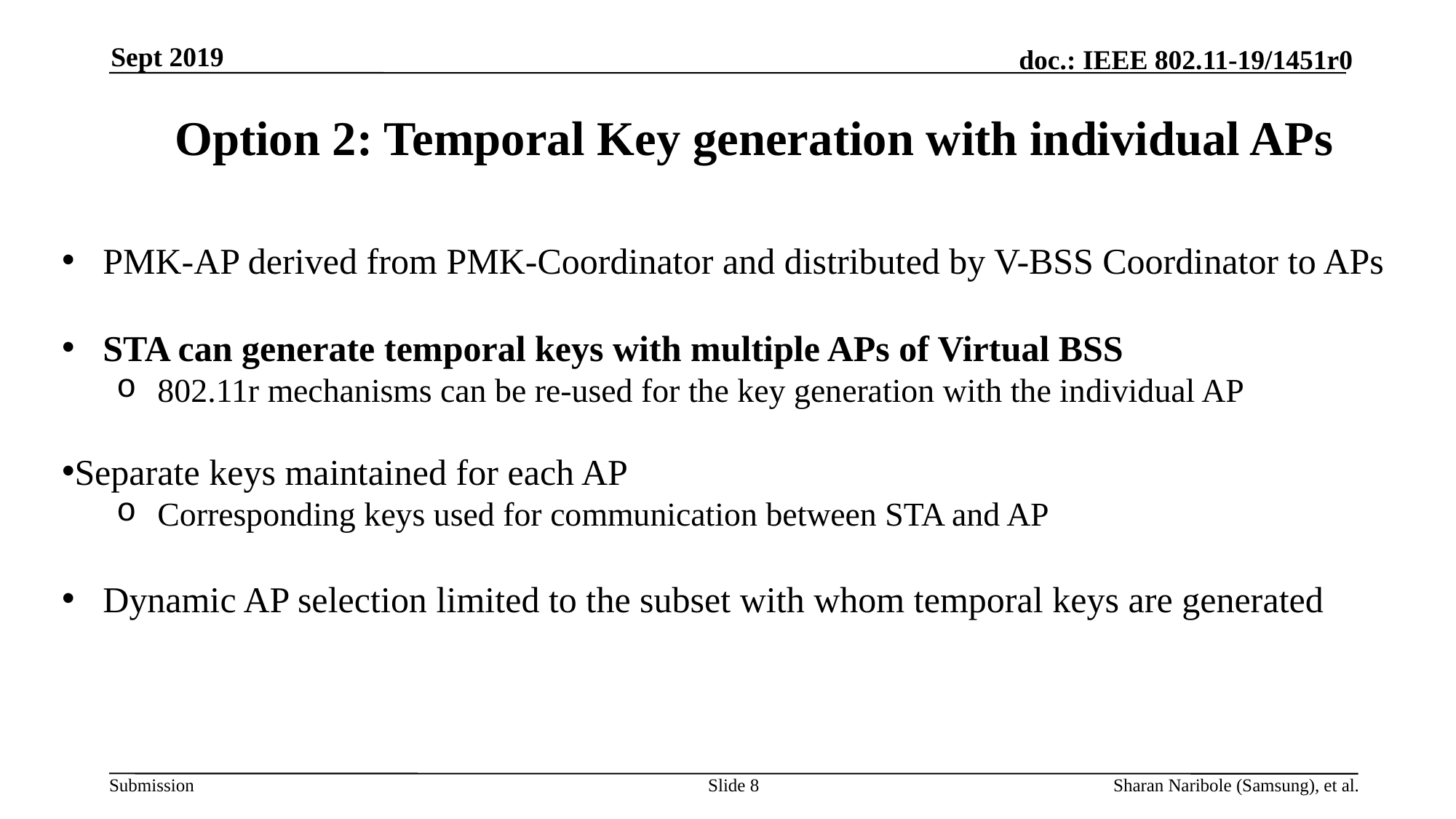

Sept 2019
# Option 2: Temporal Key generation with individual APs
PMK-AP derived from PMK-Coordinator and distributed by V-BSS Coordinator to APs

STA can generate temporal keys with multiple APs of Virtual BSS
802.11r mechanisms can be re-used for the key generation with the individual AP

Separate keys maintained for each AP
Corresponding keys used for communication between STA and AP

Dynamic AP selection limited to the subset with whom temporal keys are generated
Slide 8
Sharan Naribole (Samsung), et al.